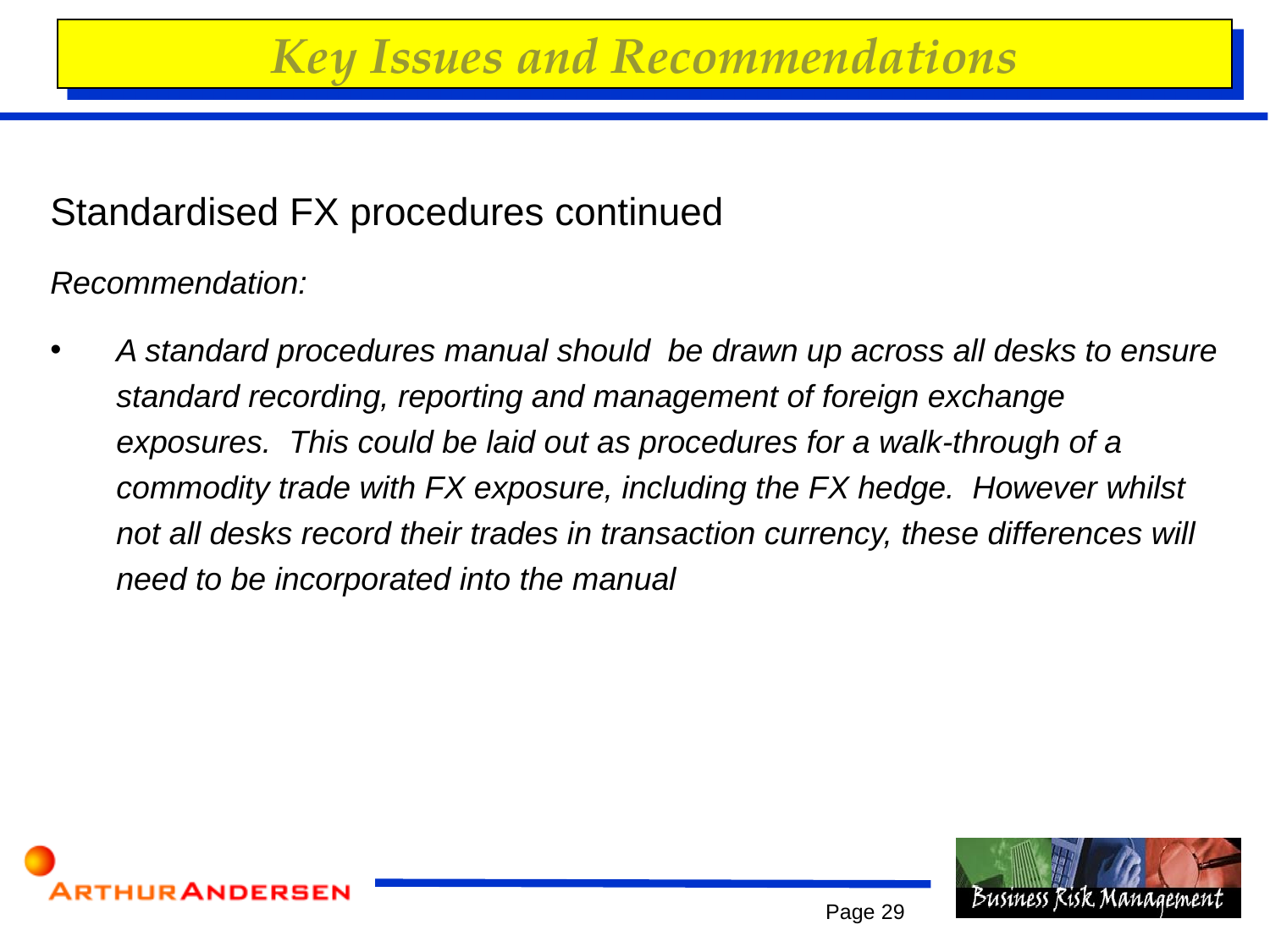

Key Issues and Recommendations
# Standardised FX procedures continued
Recommendation:
A standard procedures manual should  be drawn up across all desks to ensure standard recording, reporting and management of foreign exchange exposures.  This could be laid out as procedures for a walk-through of a commodity trade with FX exposure, including the FX hedge.  However whilst not all desks record their trades in transaction currency, these differences will need to be incorporated into the manual